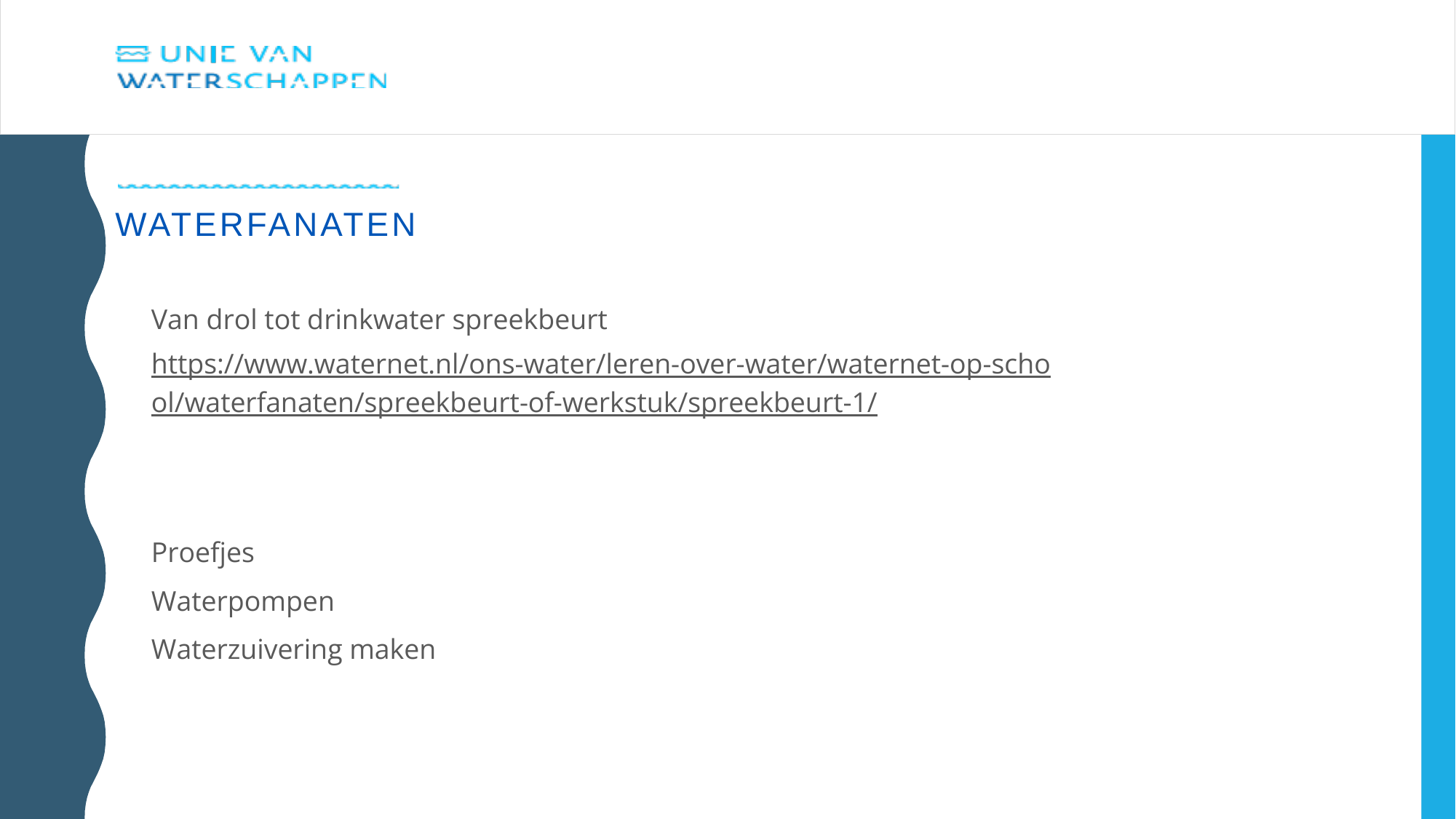

# waterfanaten
Van drol tot drinkwater spreekbeurt
https://www.waternet.nl/ons-water/leren-over-water/waternet-op-school/waterfanaten/spreekbeurt-of-werkstuk/spreekbeurt-1/

Proefjes
Waterpompen
Waterzuivering maken